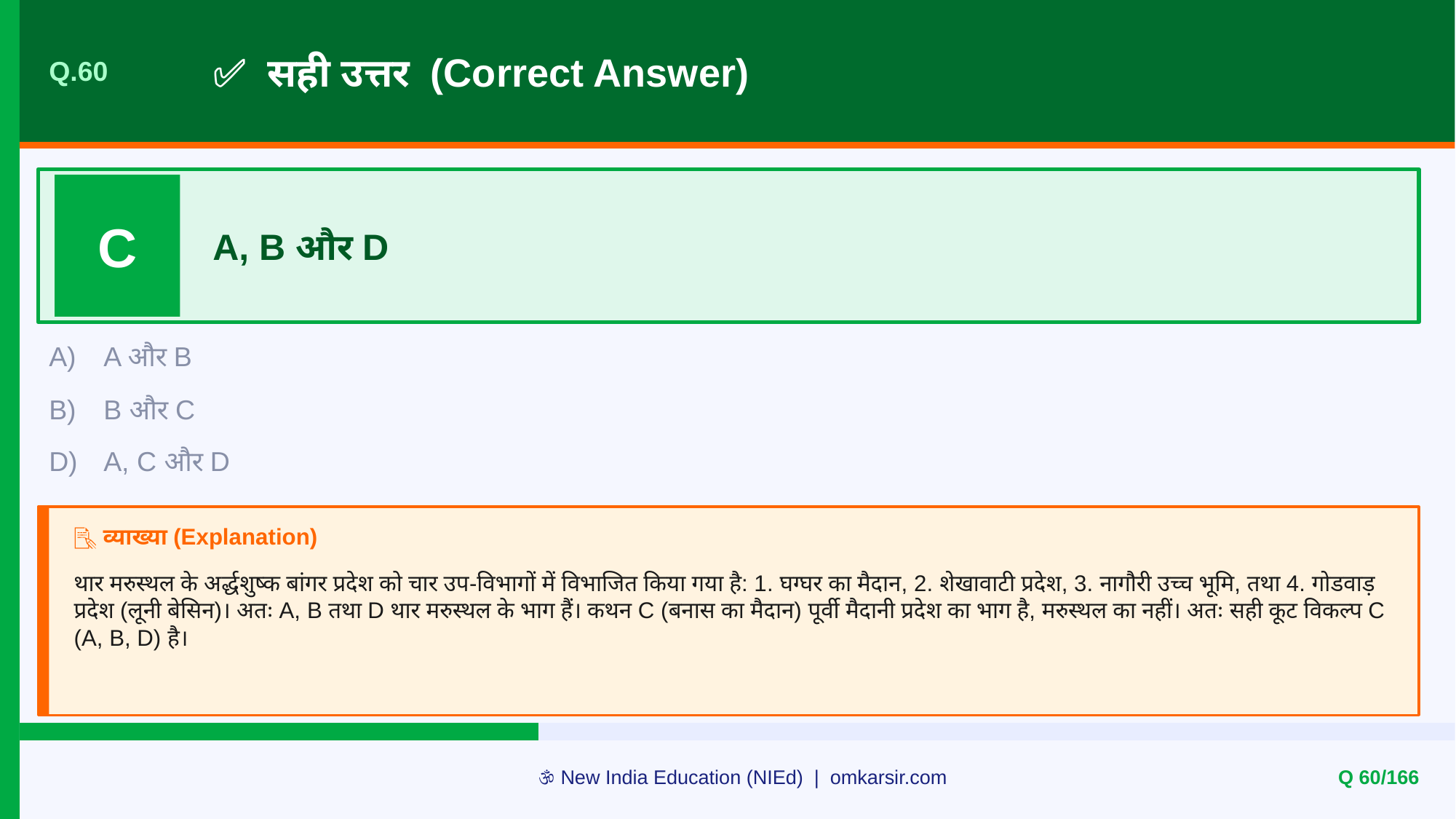

✅  सही उत्तर  (Correct Answer)
Q.60

C
A, B और D
A)
A और B
B)
B और C
D)
A, C और D

📝 व्याख्या (Explanation)
थार मरुस्थल के अर्द्धशुष्क बांगर प्रदेश को चार उप-विभागों में विभाजित किया गया है: 1. घग्घर का मैदान, 2. शेखावाटी प्रदेश, 3. नागौरी उच्च भूमि, तथा 4. गोडवाड़ प्रदेश (लूनी बेसिन)। अतः A, B तथा D थार मरुस्थल के भाग हैं। कथन C (बनास का मैदान) पूर्वी मैदानी प्रदेश का भाग है, मरुस्थल का नहीं। अतः सही कूट विकल्प C (A, B, D) है।

🕉️ New India Education (NIEd)  |  omkarsir.com
Q 60/166